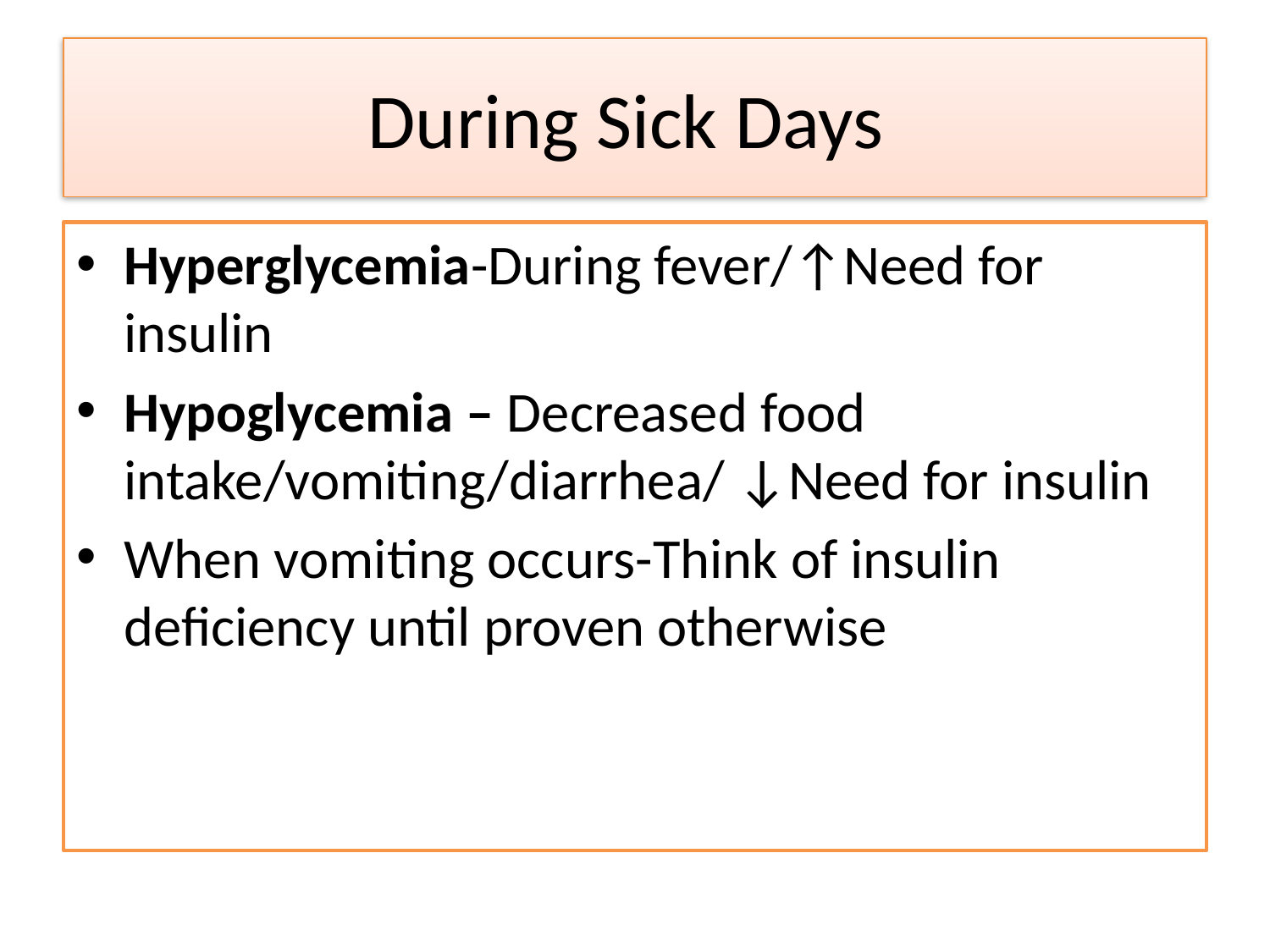

# During Sick Days
Hyperglycemia-During fever/↑Need for insulin
Hypoglycemia – Decreased food intake/vomiting/diarrhea/ ↓Need for insulin
When vomiting occurs-Think of insulin deficiency until proven otherwise